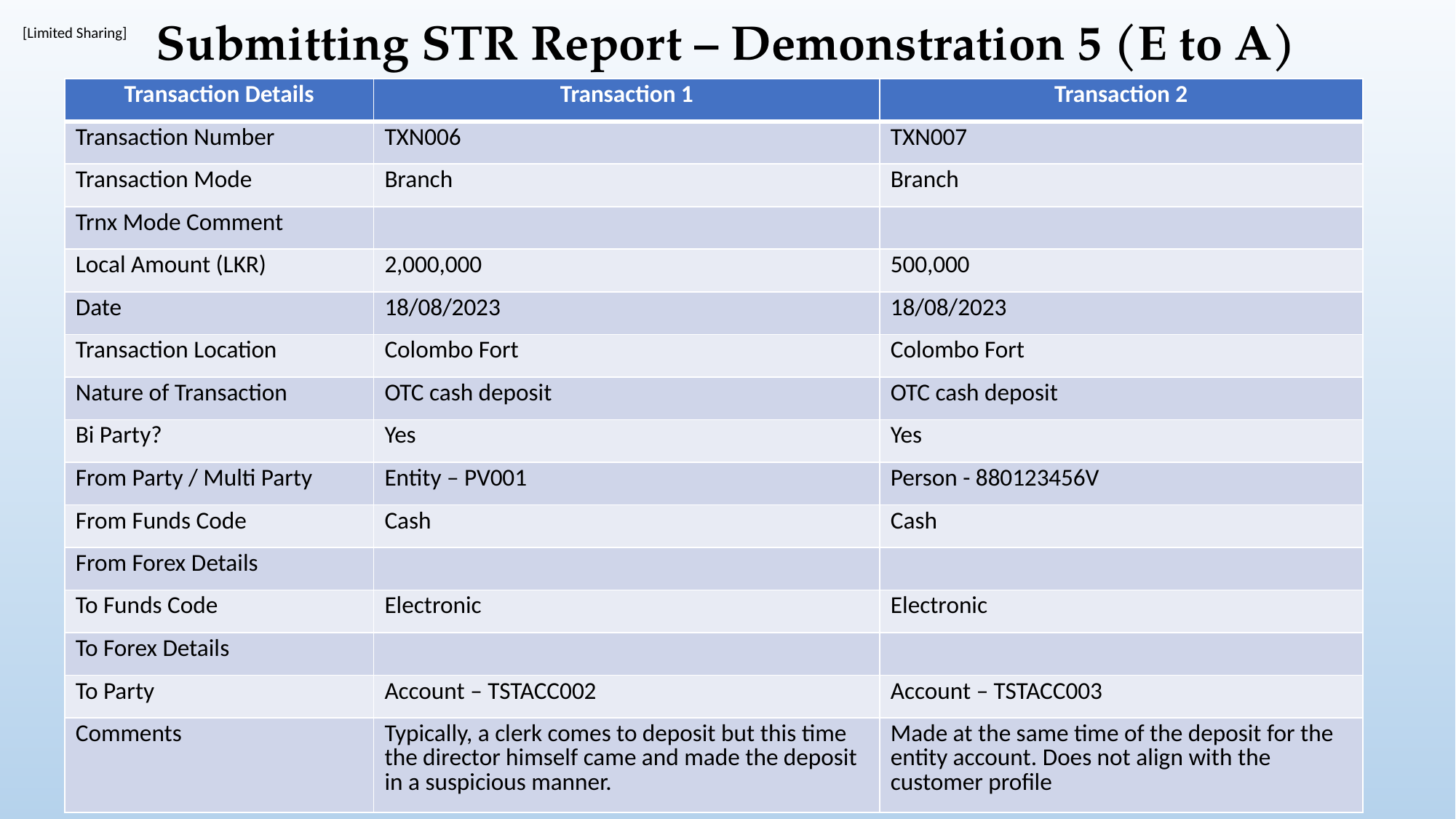

# Submitting STR Report – Demonstration 5 (E to A)
| Transaction Details | Transaction 1 | Transaction 2 |
| --- | --- | --- |
| Transaction Number | TXN006 | TXN007 |
| Transaction Mode | Branch | Branch |
| Trnx Mode Comment |  |  |
| Local Amount (LKR) | 2,000,000 | 500,000 |
| Date | 18/08/2023 | 18/08/2023 |
| Transaction Location | Colombo Fort | Colombo Fort |
| Nature of Transaction | OTC cash deposit | OTC cash deposit |
| Bi Party? | Yes | Yes |
| From Party / Multi Party | Entity – PV001 | Person - 880123456V |
| From Funds Code | Cash | Cash |
| From Forex Details |  |  |
| To Funds Code | Electronic | Electronic |
| To Forex Details |  |  |
| To Party | Account – TSTACC002 | Account – TSTACC003 |
| Comments | Typically, a clerk comes to deposit but this time the director himself came and made the deposit in a suspicious manner. | Made at the same time of the deposit for the entity account. Does not align with the customer profile |